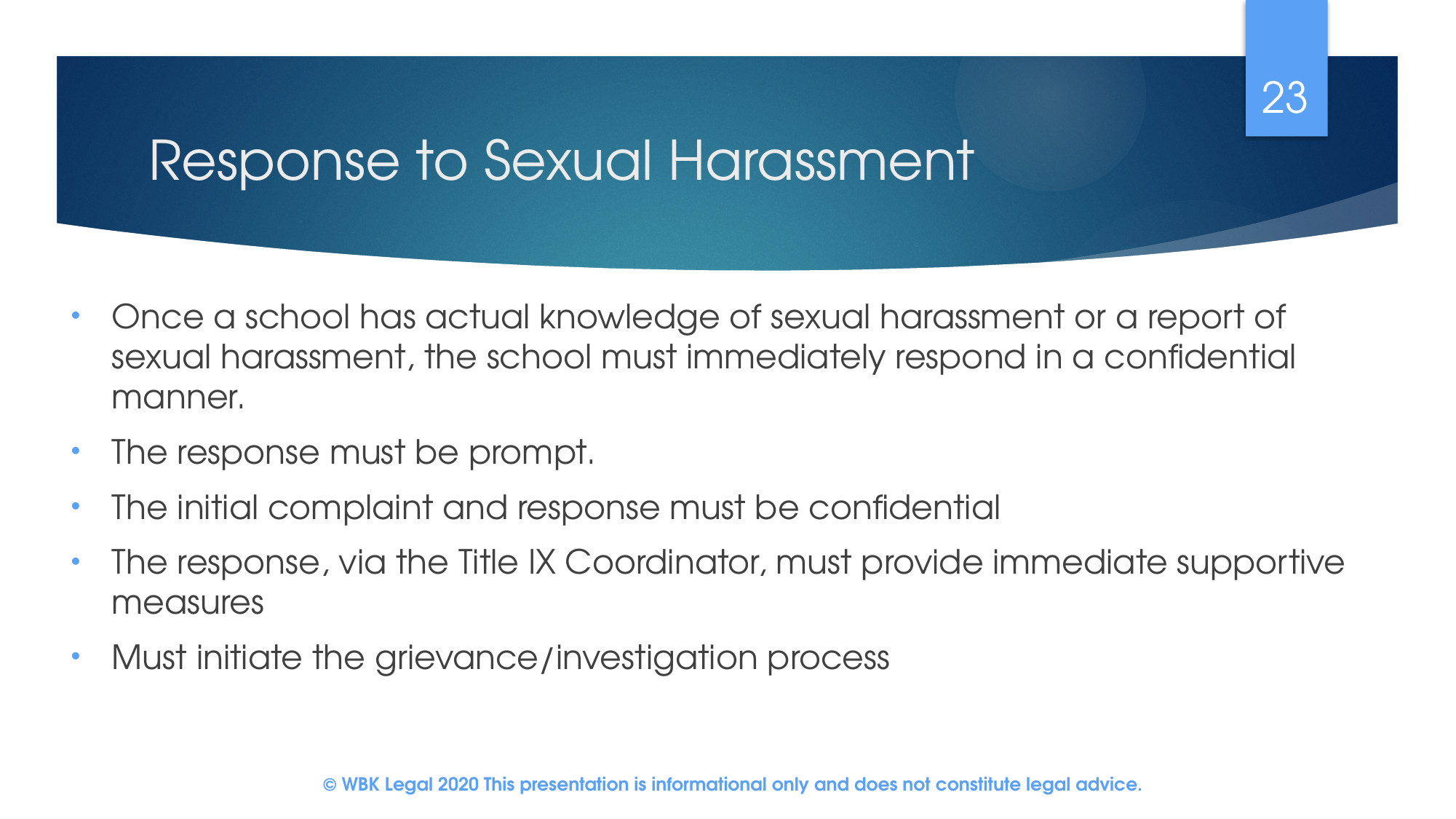

23
# Response to Sexual Harassment
Once a school has actual knowledge of sexual harassment or a report of sexual harassment, the school must immediately respond in a confidential manner.
The response must be prompt.
The initial complaint and response must be confidential
The response, via the Title IX Coordinator, must provide immediate supportive measures
Must initiate the grievance/investigation process
© WBK Legal 2020 This presentation is informational only and does not constitute legal advice.